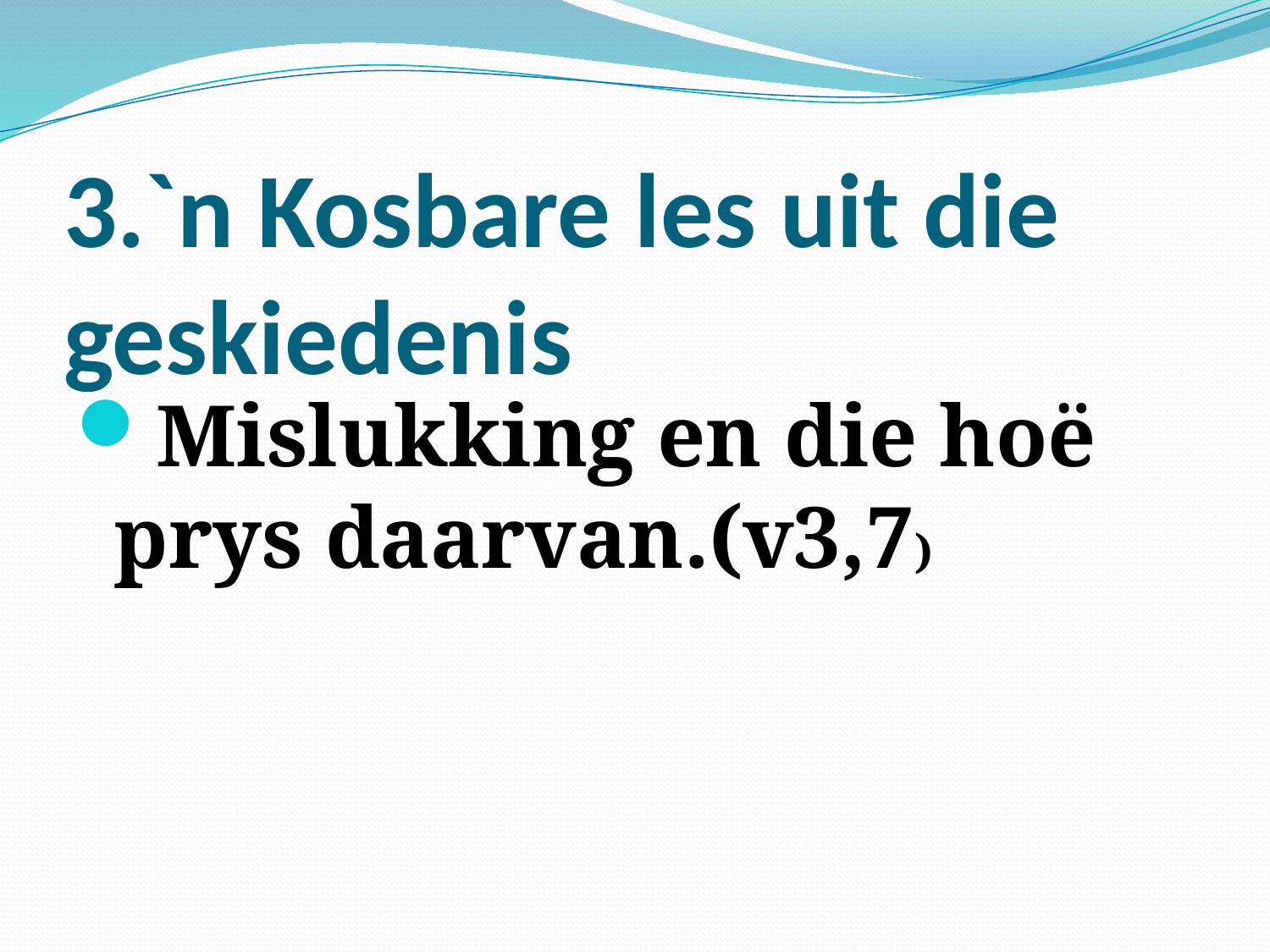

# 3.`n Kosbare les uit die geskiedenis
Mislukking en die hoë prys daarvan.(v3,7)